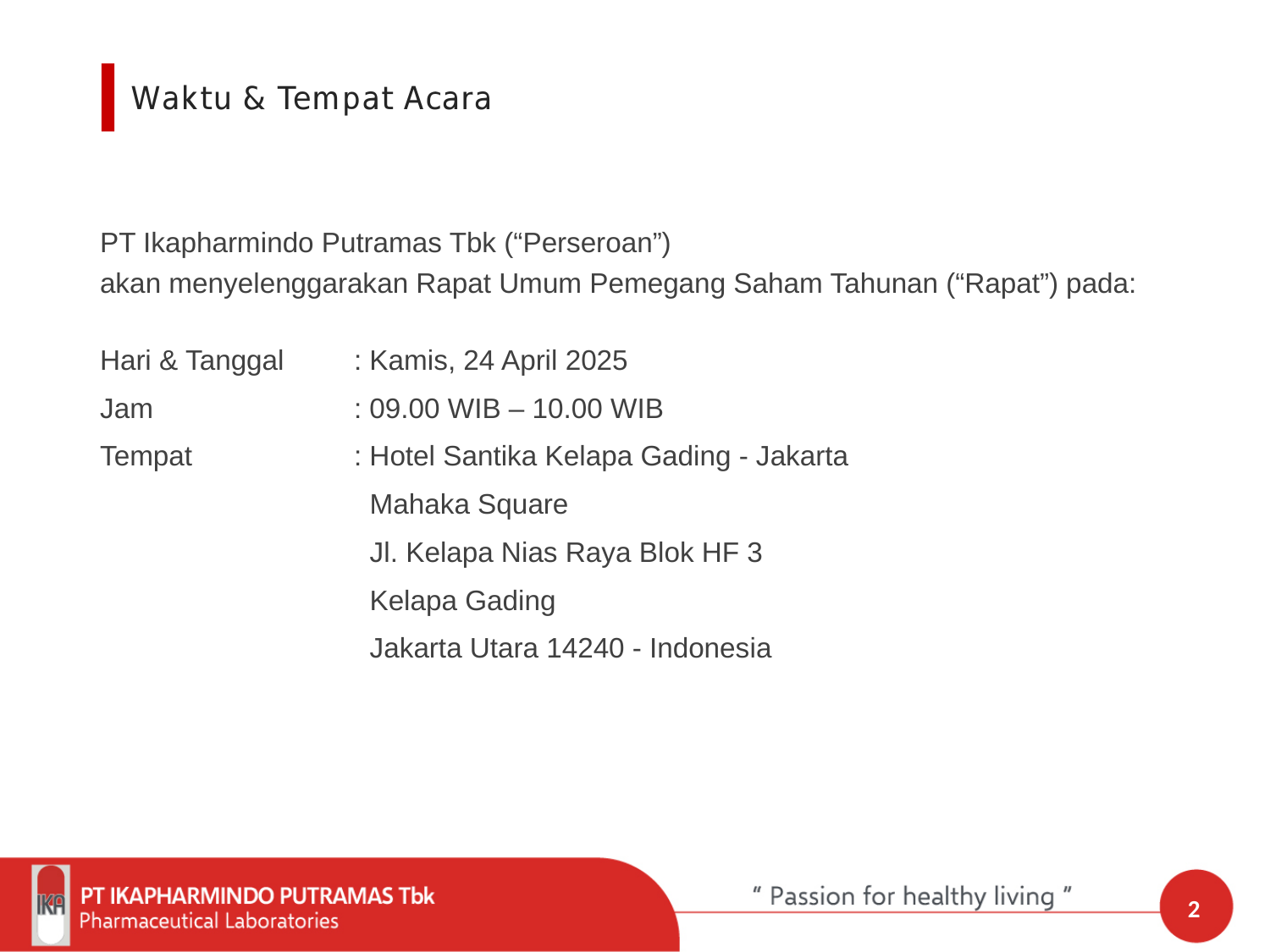

Waktu & Tempat Acara
# PT Ikapharmindo Putramas Tbk (“Perseroan”) akan menyelenggarakan Rapat Umum Pemegang Saham Tahunan (“Rapat”) pada:
Hari & Tanggal 	: Kamis, 24 April 2025
Jam 		: 09.00 WIB – 10.00 WIB
Tempat 		: Hotel Santika Kelapa Gading - Jakarta
		  Mahaka Square
		  Jl. Kelapa Nias Raya Blok HF 3
		  Kelapa Gading
		  Jakarta Utara 14240 - Indonesia

2